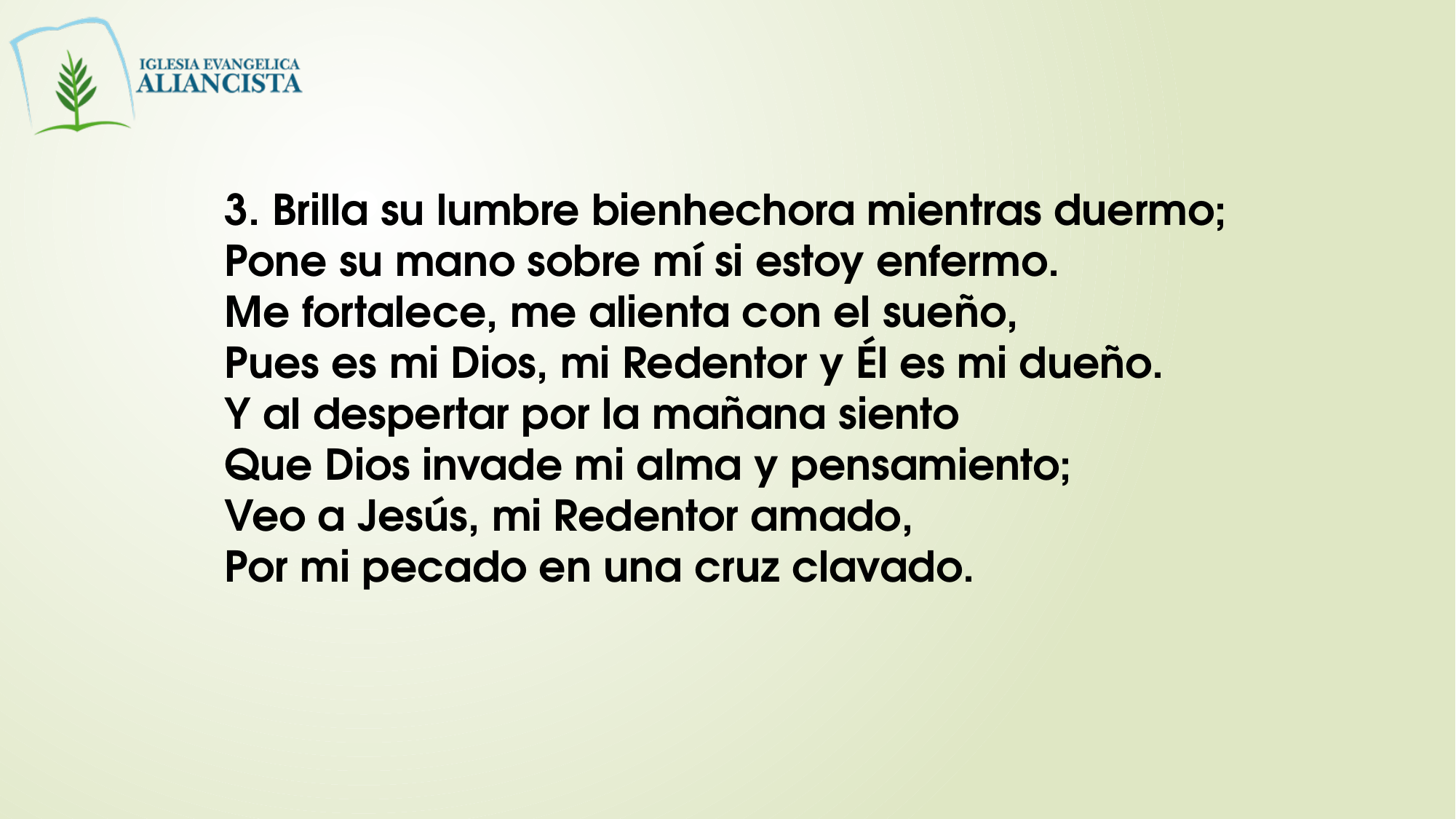

3. Brilla su lumbre bienhechora mientras duermo;
Pone su mano sobre mí si estoy enfermo.
Me fortalece, me alienta con el sueño,
Pues es mi Dios, mi Redentor y Él es mi dueño.
Y al despertar por la mañana siento
Que Dios invade mi alma y pensamiento;
Veo a Jesús, mi Redentor amado,
Por mi pecado en una cruz clavado.